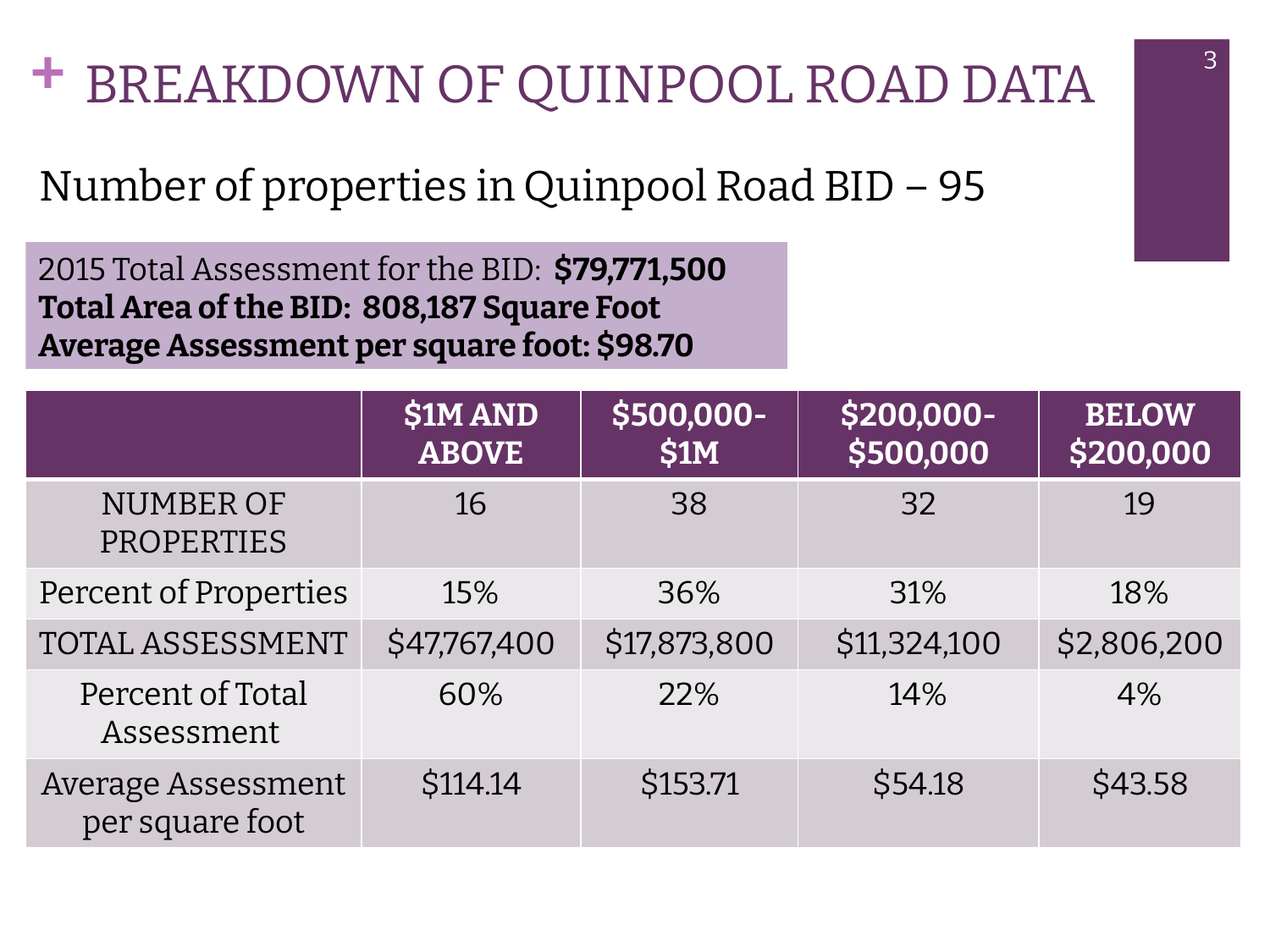

3
# BREAKDOWN OF QUINPOOL ROAD DATA
Number of properties in Quinpool Road BID – 95
2015 Total Assessment for the BID:  $79,771,500
Total Area of the BID:  808,187 Square Foot
Average Assessment per square foot: $98.70
|  | $1M AND ABOVE | $500,000-$1M | $200,000-$500,000 | BELOW $200,000 |
| --- | --- | --- | --- | --- |
| NUMBER OF PROPERTIES | 16 | 38 | 32 | 19 |
| Percent of Properties | 15% | 36% | 31% | 18% |
| TOTAL ASSESSMENT | $47,767,400 | $17,873,800 | $11,324,100 | $2,806,200 |
| Percent of Total Assessment | 60% | 22% | 14% | 4% |
| Average Assessment per square foot | $114.14 | $153.71 | $54.18 | $43.58 |